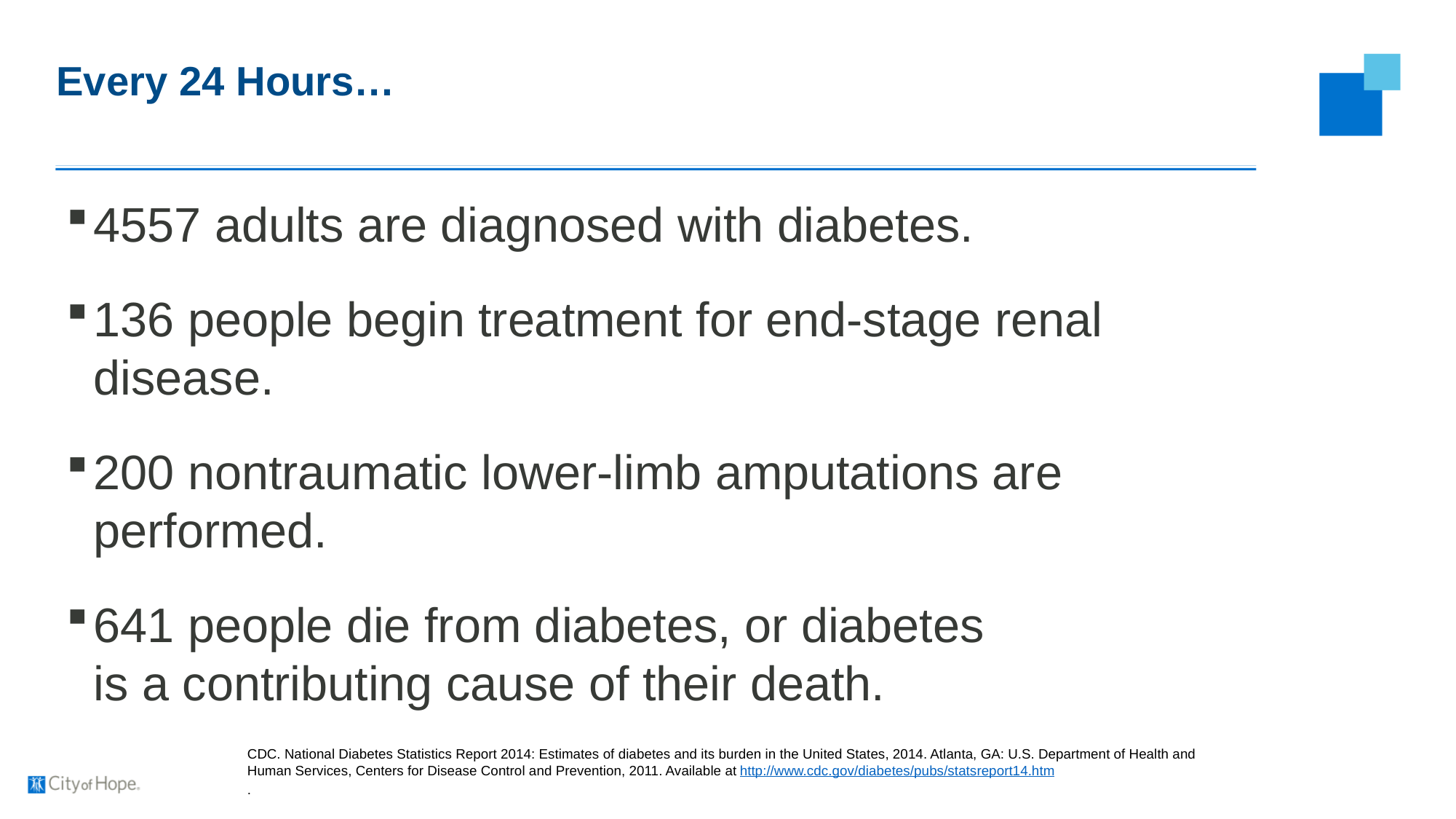

# Every 24 Hours…
4557 adults are diagnosed with diabetes.
136 people begin treatment for end-stage renal disease.
200 nontraumatic lower-limb amputations are performed.
641 people die from diabetes, or diabetes
is a contributing cause of their death.
CDC. National Diabetes Statistics Report 2014: Estimates of diabetes and its burden in the United States, 2014. Atlanta, GA: U.S. Department of Health and Human Services, Centers for Disease Control and Prevention, 2011. Available at http://www.cdc.gov/diabetes/pubs/statsreport14.htm
.